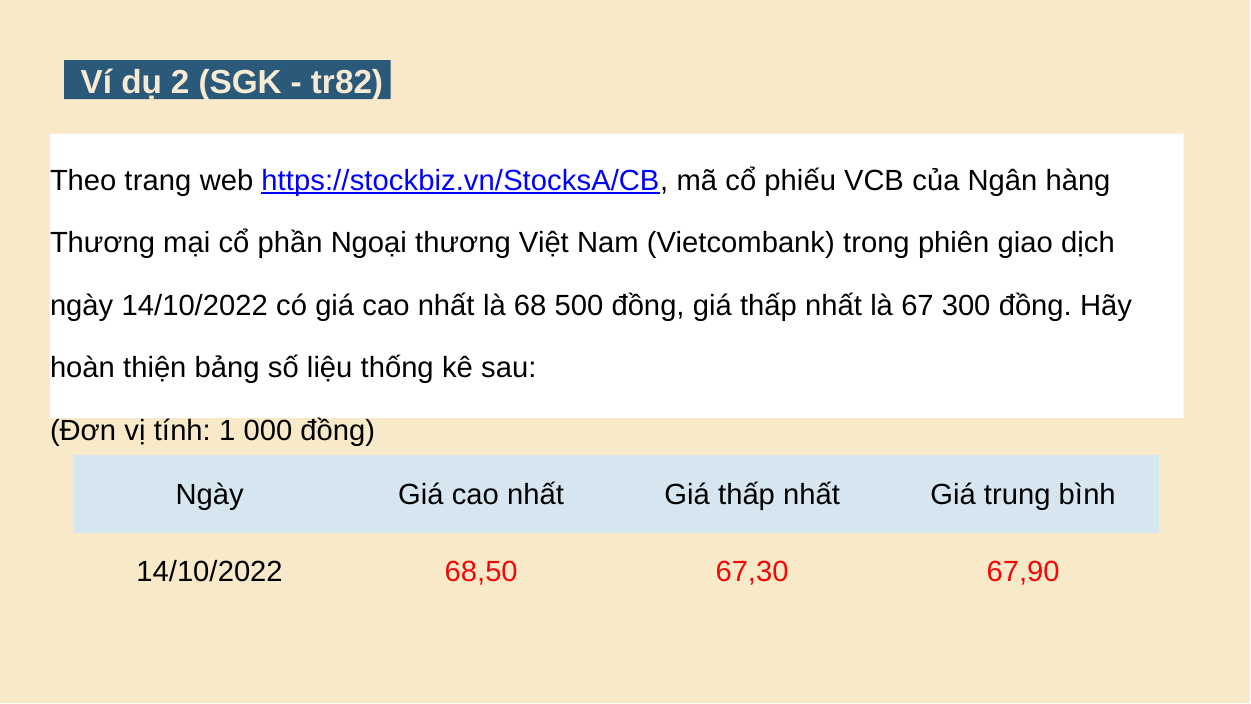

Ví dụ 2 (SGK - tr82)
Theo trang web https://stockbiz.vn/StocksA/CB, mã cổ phiếu VCB của Ngân hàng Thương mại cổ phần Ngoại thương Việt Nam (Vietcombank) trong phiên giao dịch ngày 14/10/2022 có giá cao nhất là 68 500 đồng, giá thấp nhất là 67 300 đồng. Hãy hoàn thiện bảng số liệu thống kê sau:
(Đơn vị tính: 1 000 đồng)
| Ngày | Giá cao nhất | Giá thấp nhất | Giá trung bình |
| --- | --- | --- | --- |
| 14/10/2022 | 68,50 | 67,30 | 67,90 |